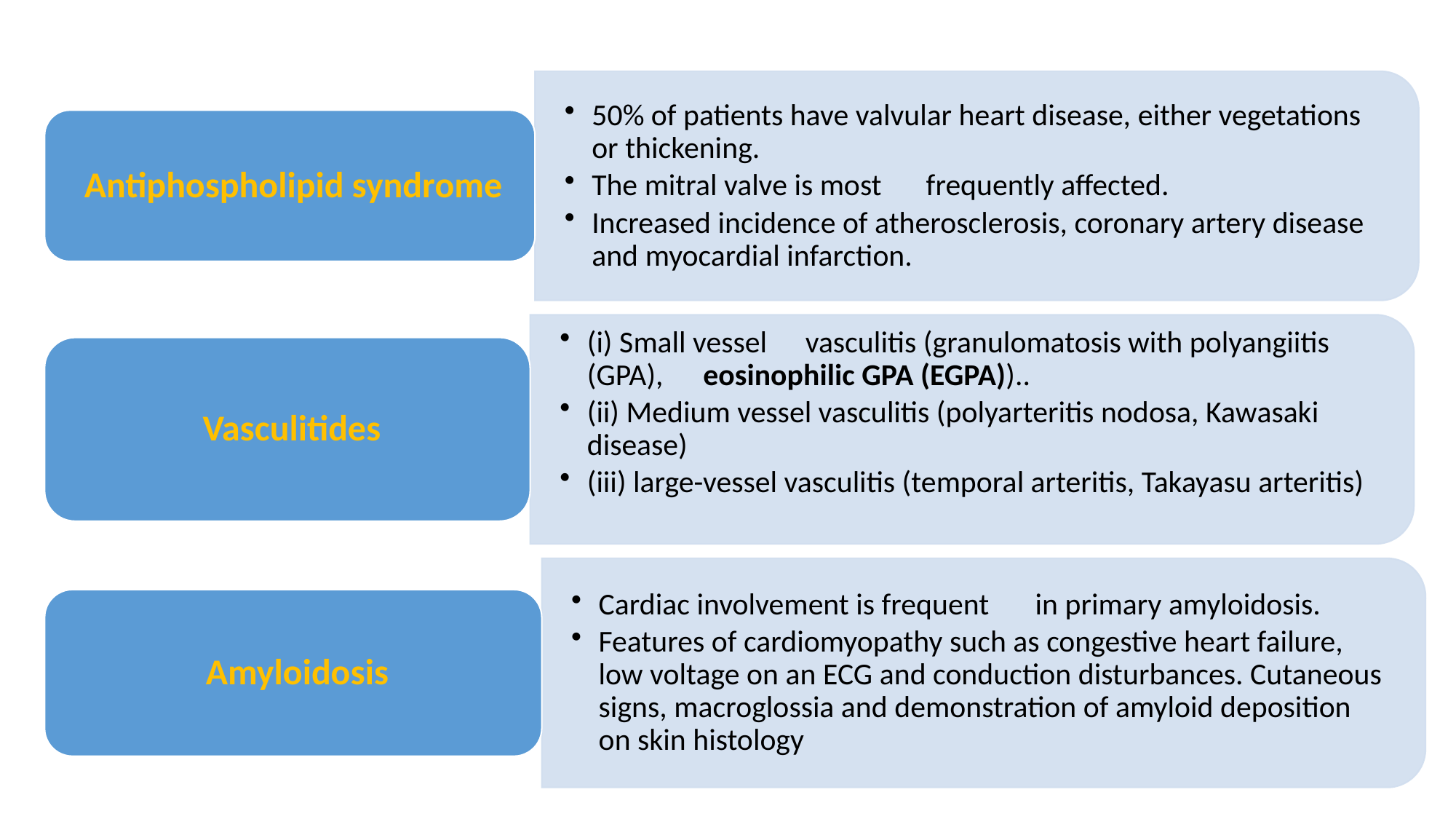

50% of patients have valvular heart disease, either vegetations or thickening.
The mitral valve is most	 frequently affected.
Increased incidence of atherosclerosis, coronary artery disease and myocardial infarction.
Antiphospholipid syndrome
(i) Small vessel	vasculitis (granulomatosis with polyangiitis (GPA),	 eosinophilic GPA (EGPA))..
(ii) Medium vessel vasculitis (polyarteritis nodosa, Kawasaki disease)
(iii) large-vessel vasculitis (temporal arteritis, Takayasu arteritis)
Vasculitides
Cardiac involvement is frequent	in primary amyloidosis.
Features of cardiomyopathy such as congestive heart failure, low voltage on an ECG and conduction disturbances. Cutaneous signs, macroglossia and demonstration of amyloid deposition on skin histology
Amyloidosis